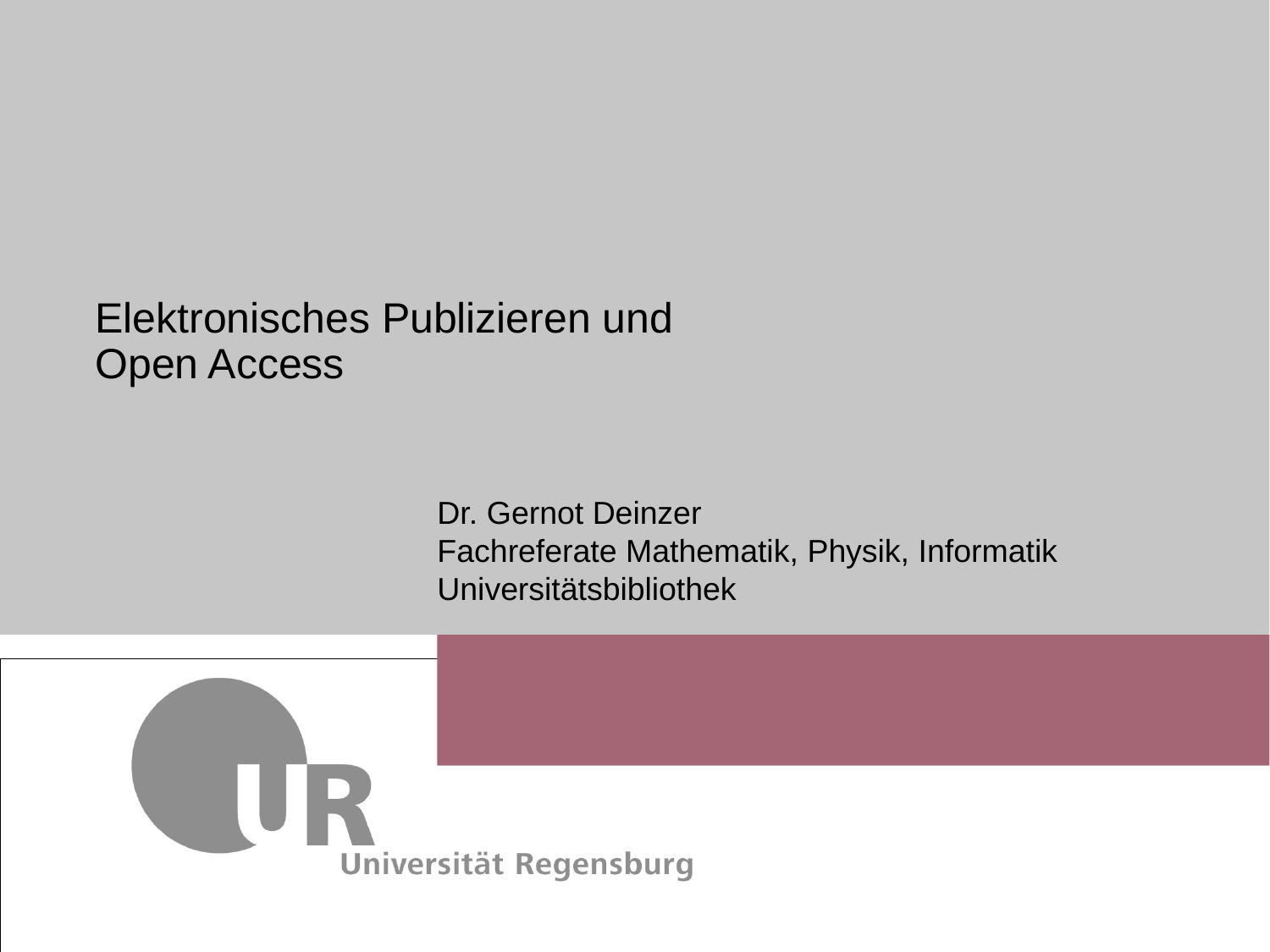

# Elektronisches Publizieren und Open Access
Dr. Gernot Deinzer
Fachreferate Mathematik, Physik, Informatik
Universitätsbibliothek